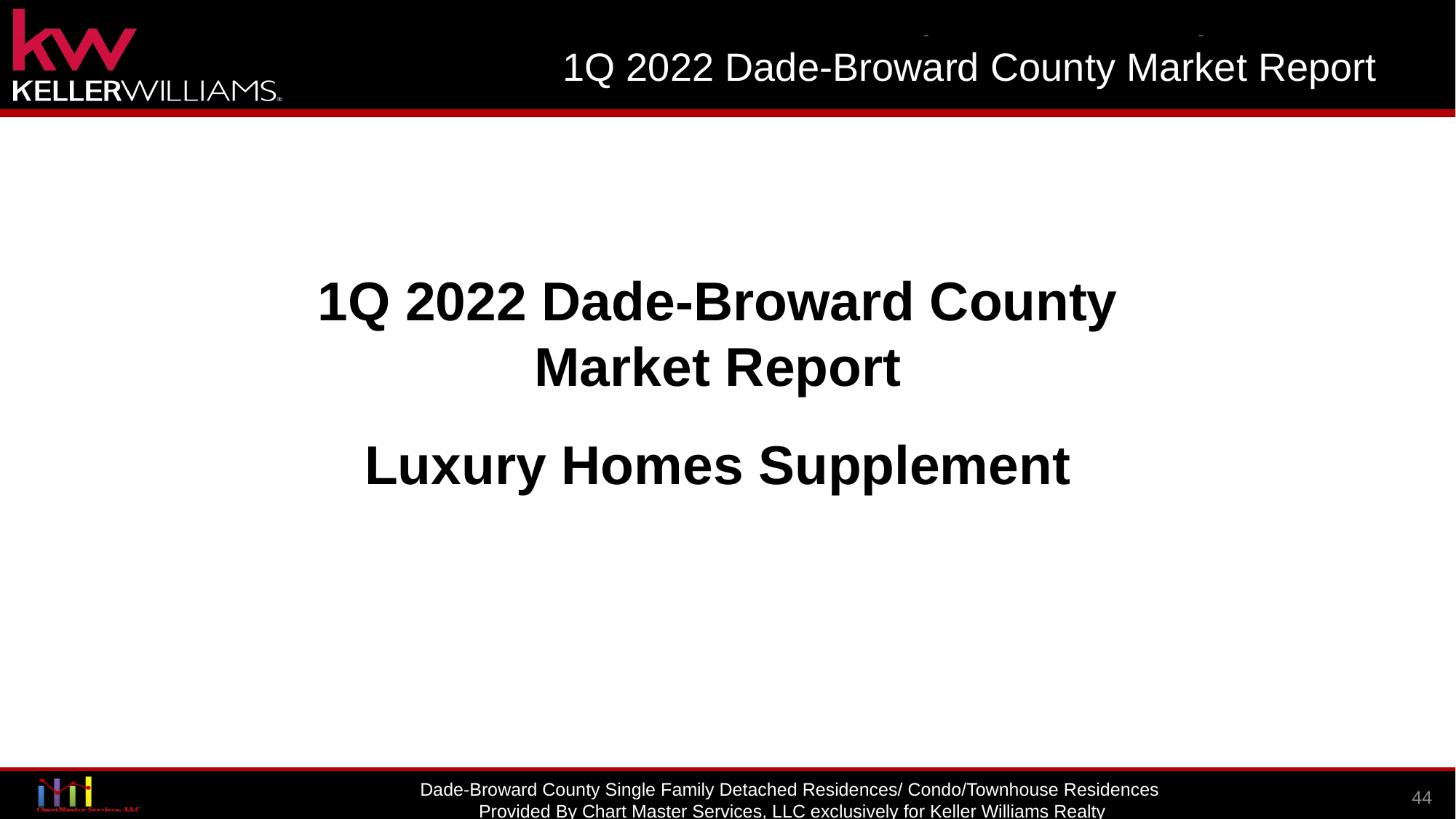

1Q 2022 Dade-Broward County Market Report
Proprietary Information
Proprietary Information
Proprietary Information
1Q 2022 Dade-Broward County
Market Report

Luxury Homes Supplement
Dade-Broward County Single Family Detached Residences/ Condo/Townhouse Residences
Provided By Chart Master Services, LLC exclusively for Keller Williams Realty
44